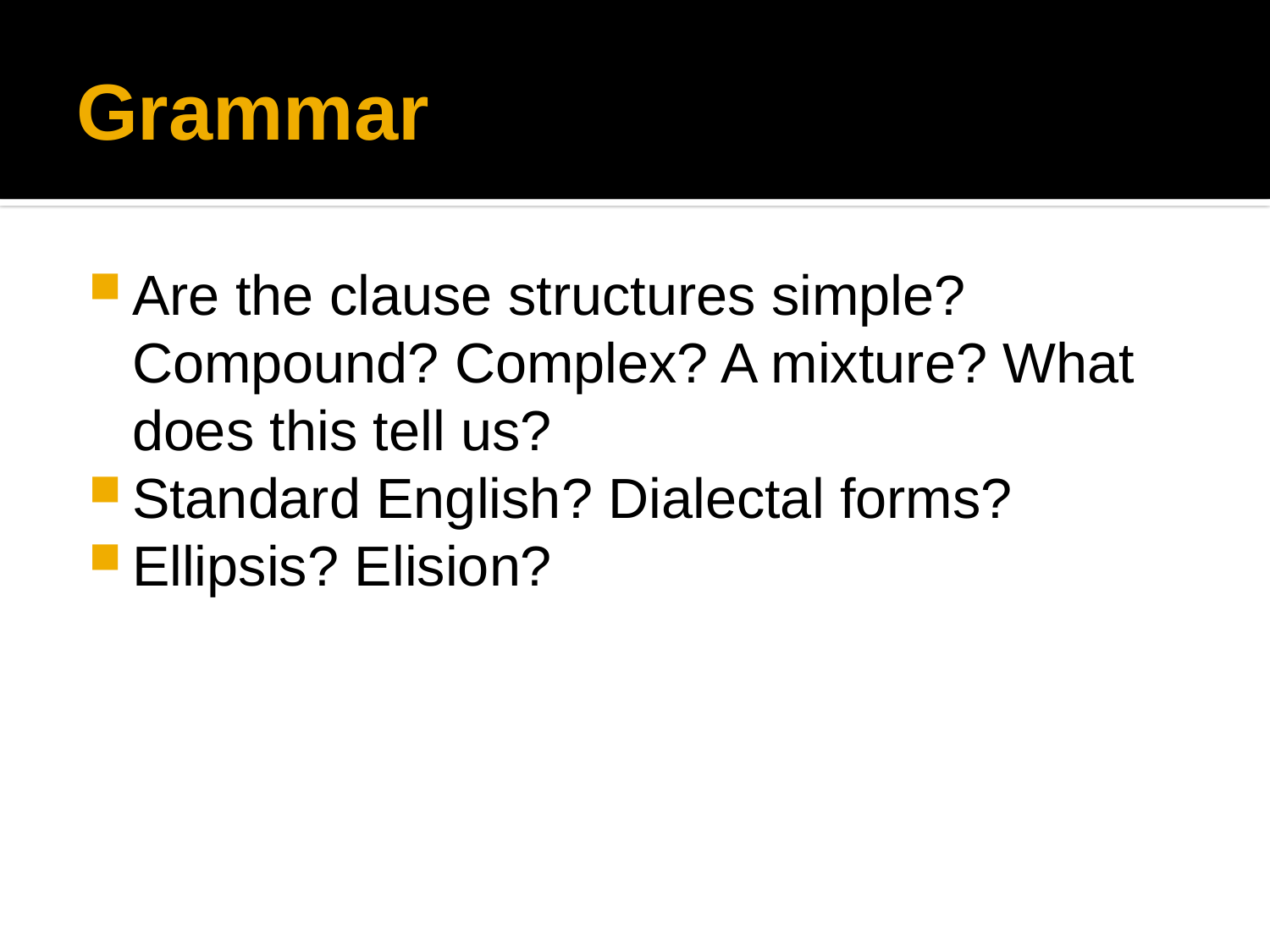

# Grammar
Are the clause structures simple? Compound? Complex? A mixture? What does this tell us?
Standard English? Dialectal forms?
Ellipsis? Elision?